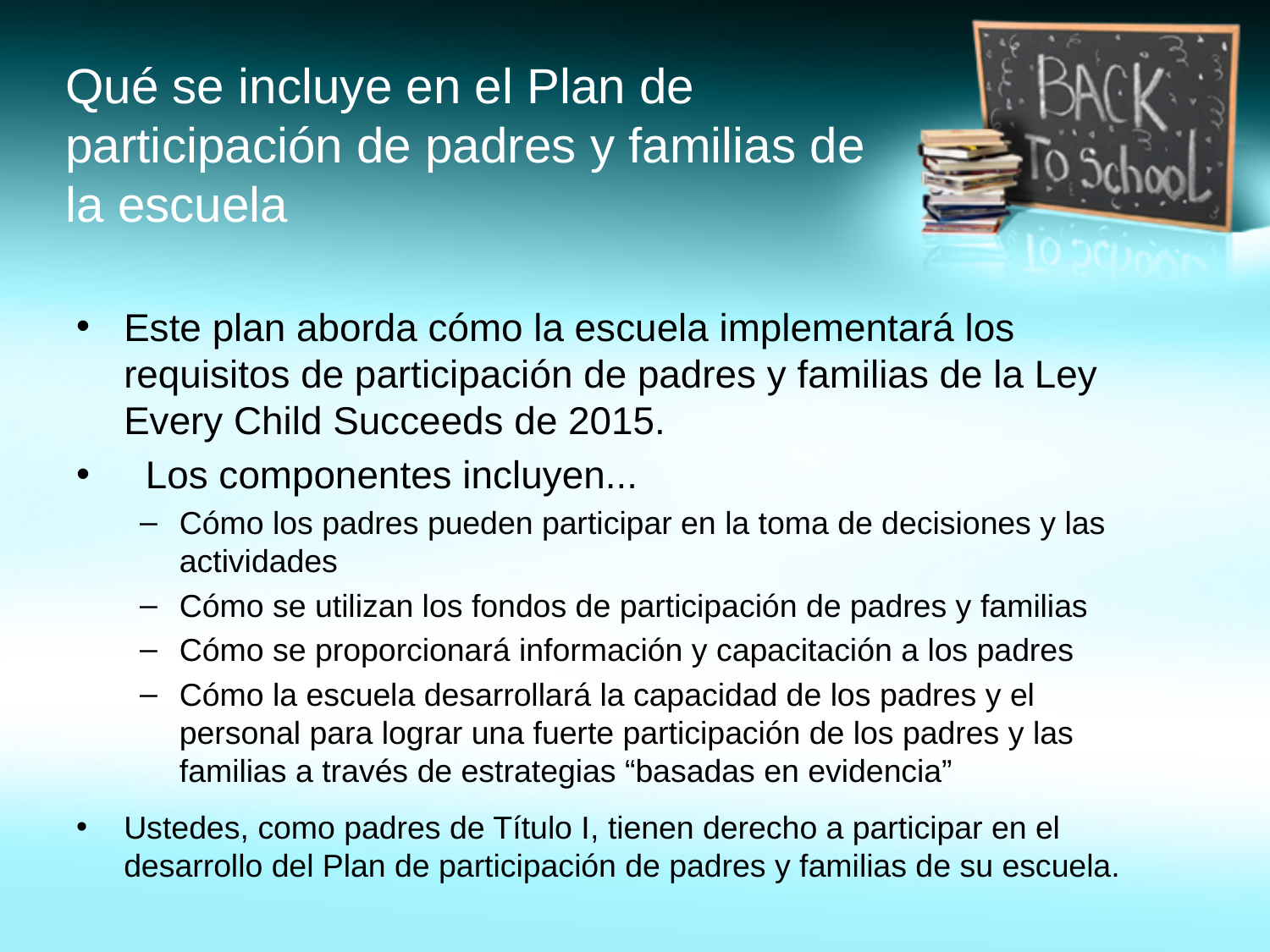

# Qué se incluye en el Plan de participación de padres y familias de la escuela
Este plan aborda cómo la escuela implementará los requisitos de participación de padres y familias de la Ley Every Child Succeeds de 2015.
  Los componentes incluyen...
Cómo los padres pueden participar en la toma de decisiones y las actividades
Cómo se utilizan los fondos de participación de padres y familias
Cómo se proporcionará información y capacitación a los padres
Cómo la escuela desarrollará la capacidad de los padres y el personal para lograr una fuerte participación de los padres y las familias a través de estrategias “basadas en evidencia”

Ustedes, como padres de Título I, tienen derecho a participar en el desarrollo del Plan de participación de padres y familias de su escuela.